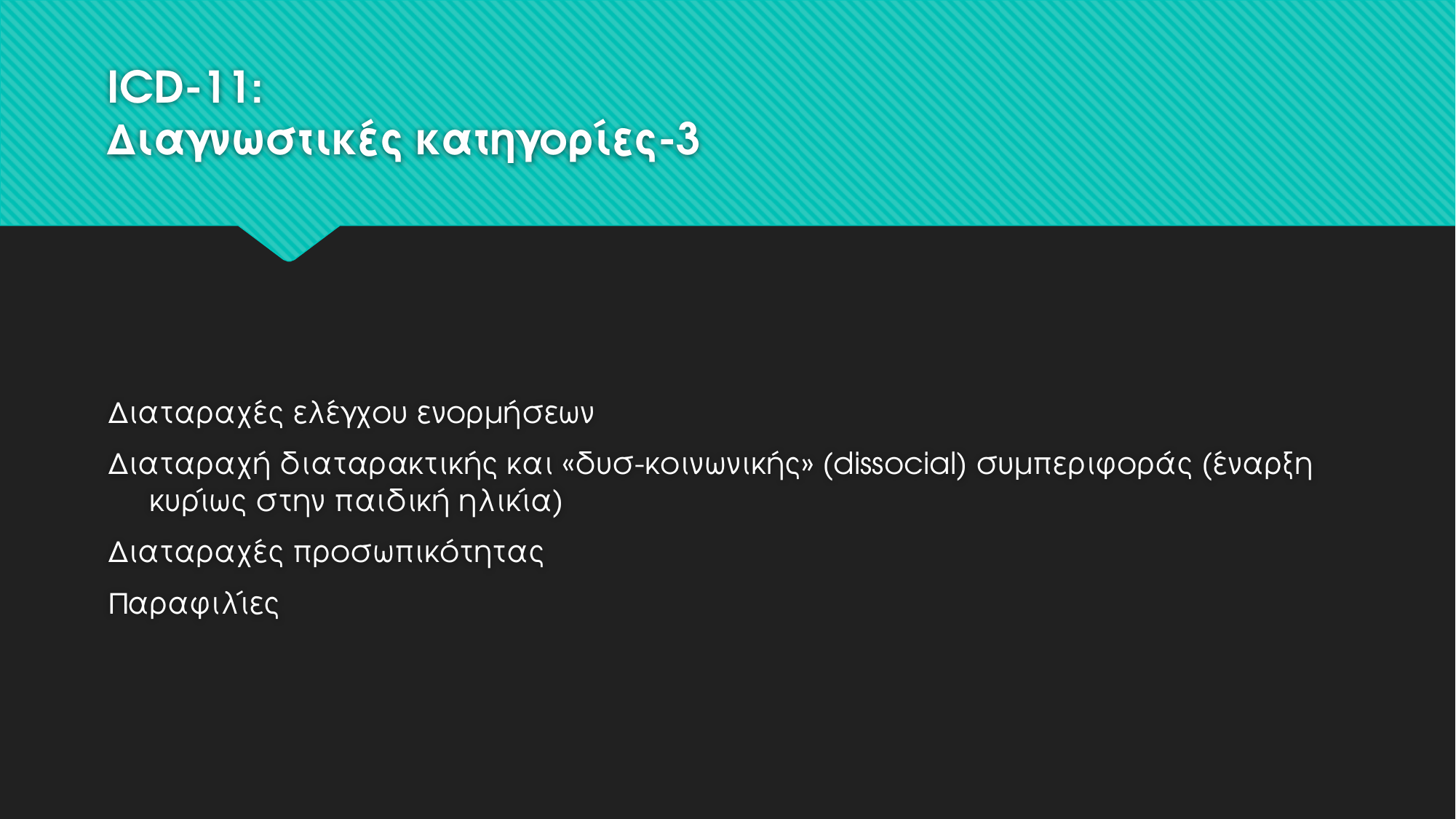

# ICD-11: Διαγνωστικές κατηγορίες-3

Διαταραχές ελέγχου ενορμήσεων
Διαταραχή διαταρακτικής και «δυσ-κοινωνικής» (dissocial) συμπεριφοράς (έναρξη κυρίως στην παιδική ηλικία)
Διαταραχές προσωπικότητας
Παραφιλίες